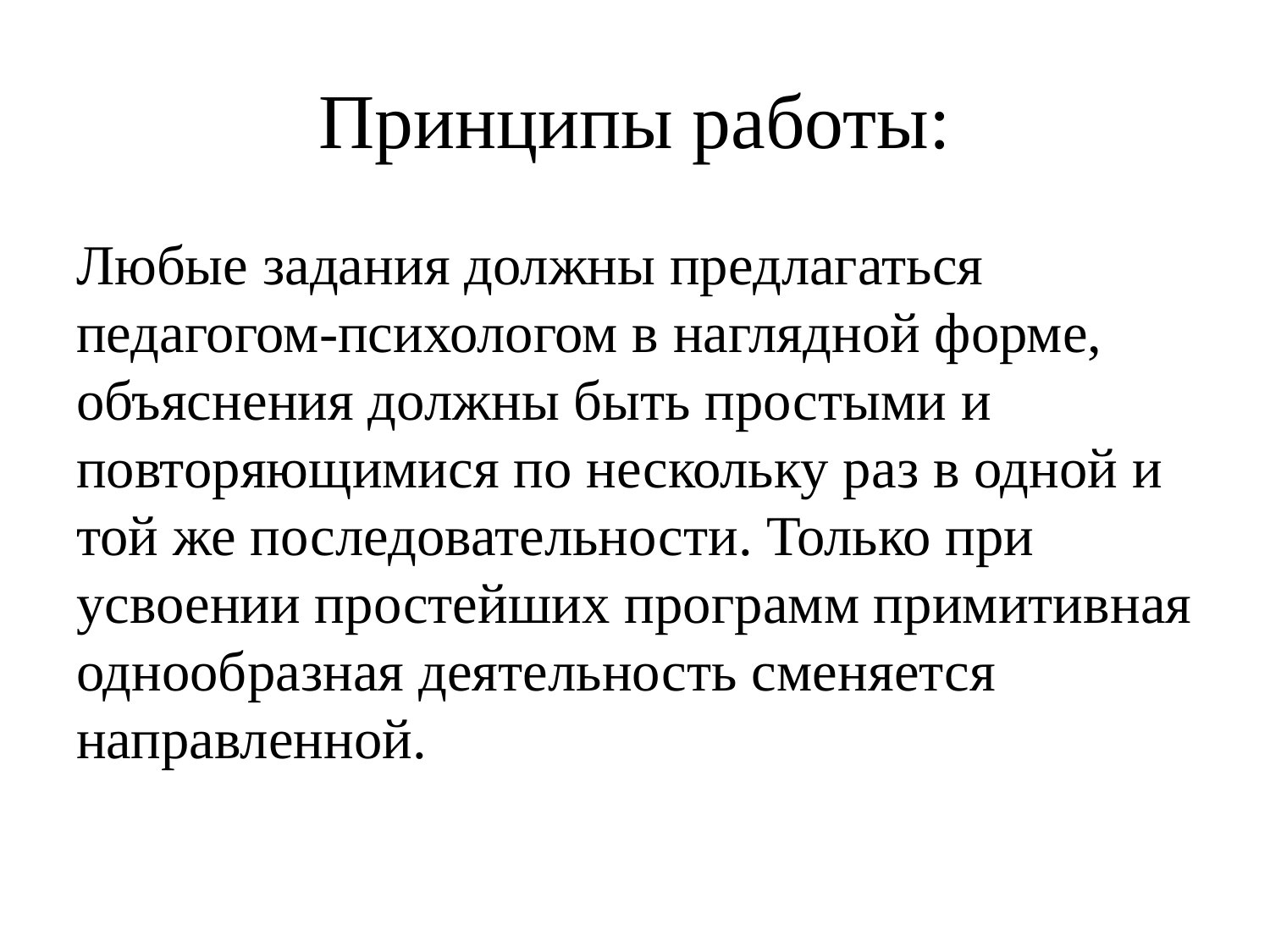

# Принципы работы:
Любые задания должны предлагаться педагогом-психологом в наглядной форме, объяснения должны быть простыми и повторяющимися по нескольку раз в одной и той же последовательности. Только при усвоении простейших программ примитивная однообразная деятельность сменяется направленной.